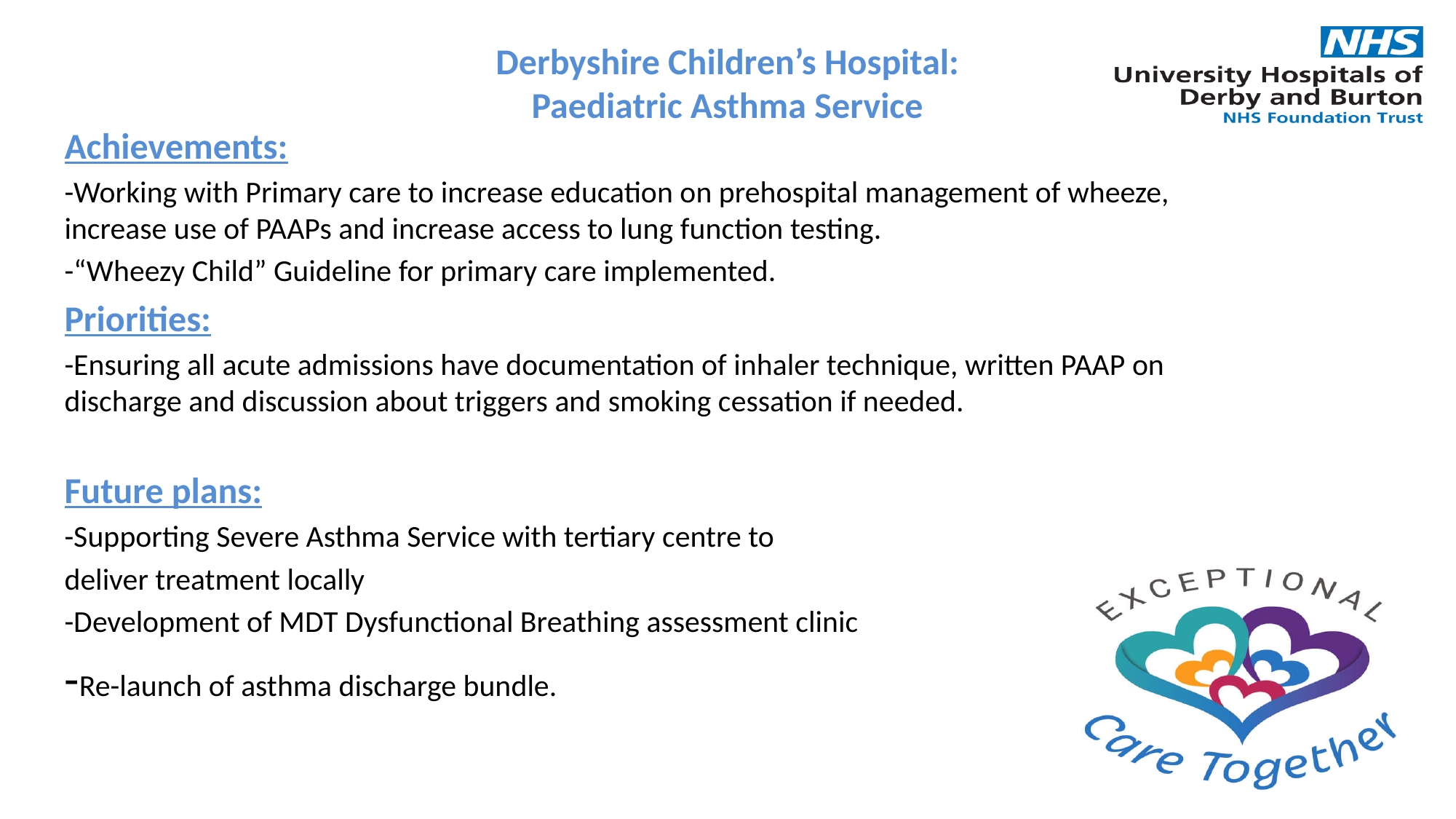

# Derbyshire Children’s Hospital: Paediatric Asthma Service
Achievements:
-Working with Primary care to increase education on prehospital management of wheeze, increase use of PAAPs and increase access to lung function testing.
-“Wheezy Child” Guideline for primary care implemented.
Priorities:
-Ensuring all acute admissions have documentation of inhaler technique, written PAAP on discharge and discussion about triggers and smoking cessation if needed.

Future plans:
-Supporting Severe Asthma Service with tertiary centre to
deliver treatment locally
-Development of MDT Dysfunctional Breathing assessment clinic
-Re-launch of asthma discharge bundle.